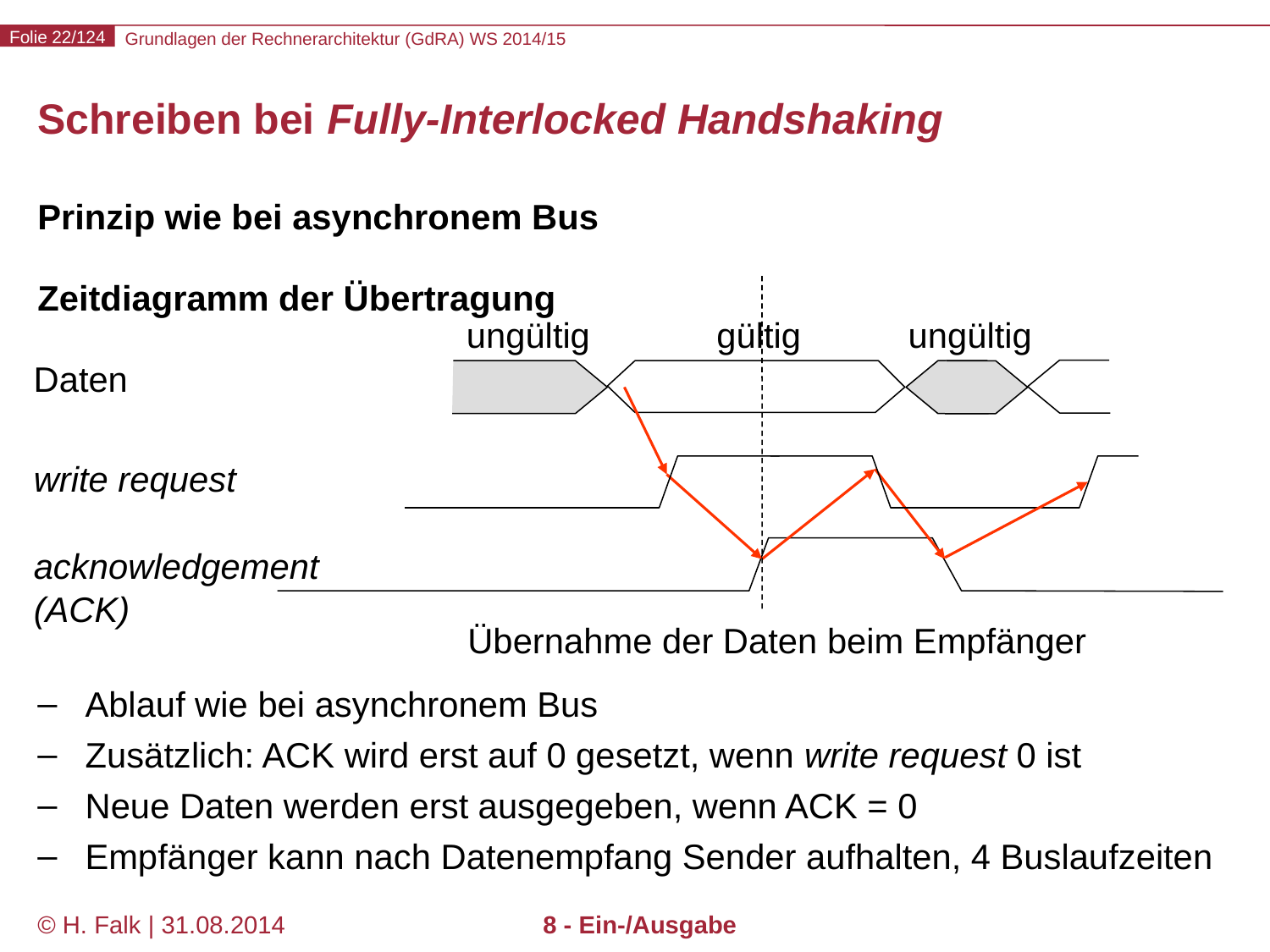

# Schreiben bei Fully-Interlocked Handshaking
Prinzip wie bei asynchronem Bus

Zeitdiagramm der Übertragung

Ablauf wie bei asynchronem Bus
Zusätzlich: ACK wird erst auf 0 gesetzt, wenn write request 0 ist
Neue Daten werden erst ausgegeben, wenn ACK = 0
Empfänger kann nach Datenempfang Sender aufhalten, 4 Buslaufzeiten

              ungültig             gültig           ungültig
Daten

write request

acknowledgement (ACK)

Übernahme der Daten beim Empfänger
© H. Falk | 31.08.2014
8 - Ein-/Ausgabe